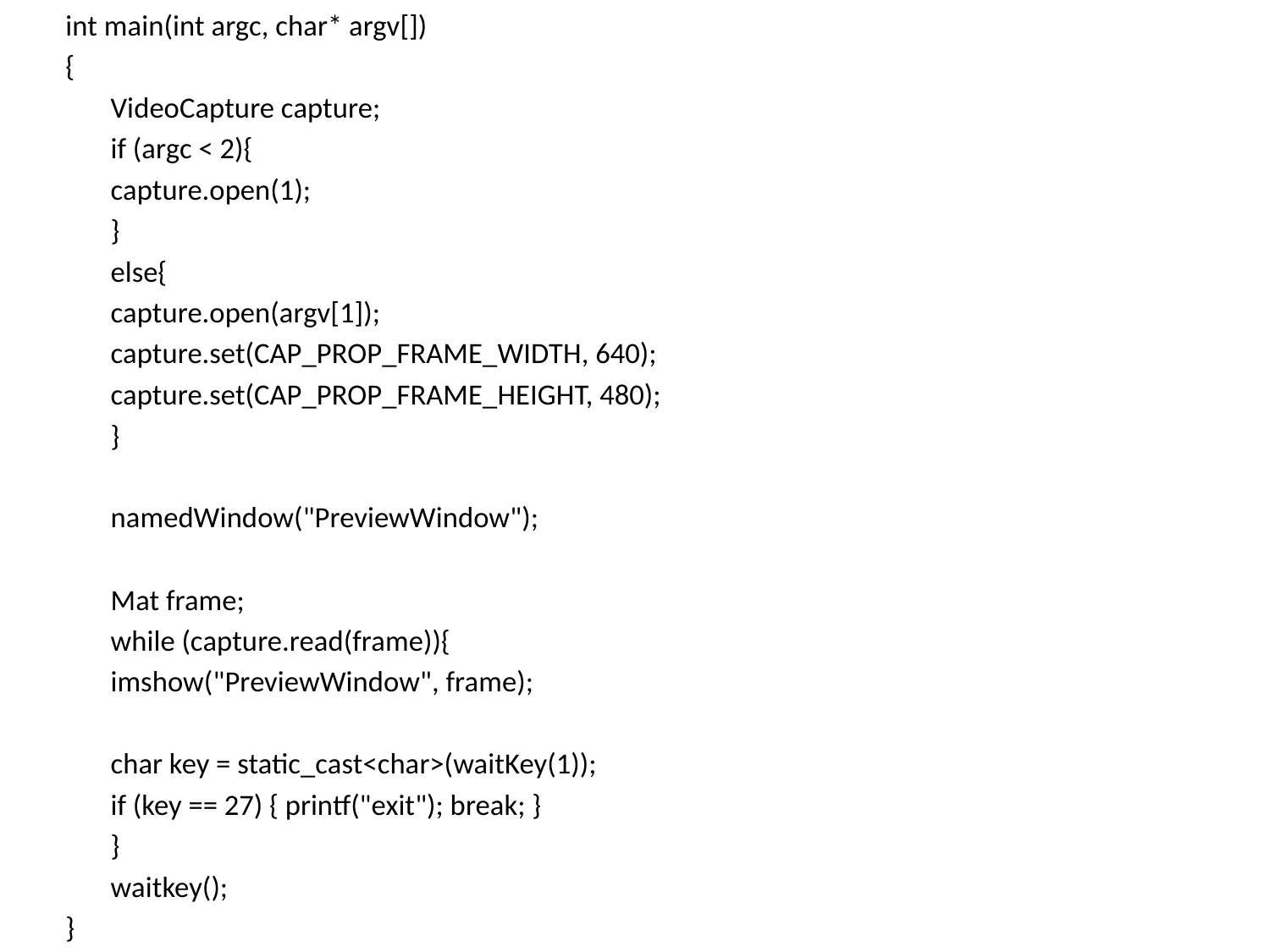

int main(int argc, char* argv[])
{
	VideoCapture capture;
	if (argc < 2){
		capture.open(1);
	}
	else{
		capture.open(argv[1]);
		capture.set(CAP_PROP_FRAME_WIDTH, 640);
		capture.set(CAP_PROP_FRAME_HEIGHT, 480);
	}

	namedWindow("PreviewWindow");

	Mat frame;
	while (capture.read(frame)){
		imshow("PreviewWindow", frame);

		char key = static_cast<char>(waitKey(1));
		if (key == 27) { printf("exit"); break; }
	}
	waitkey();
}